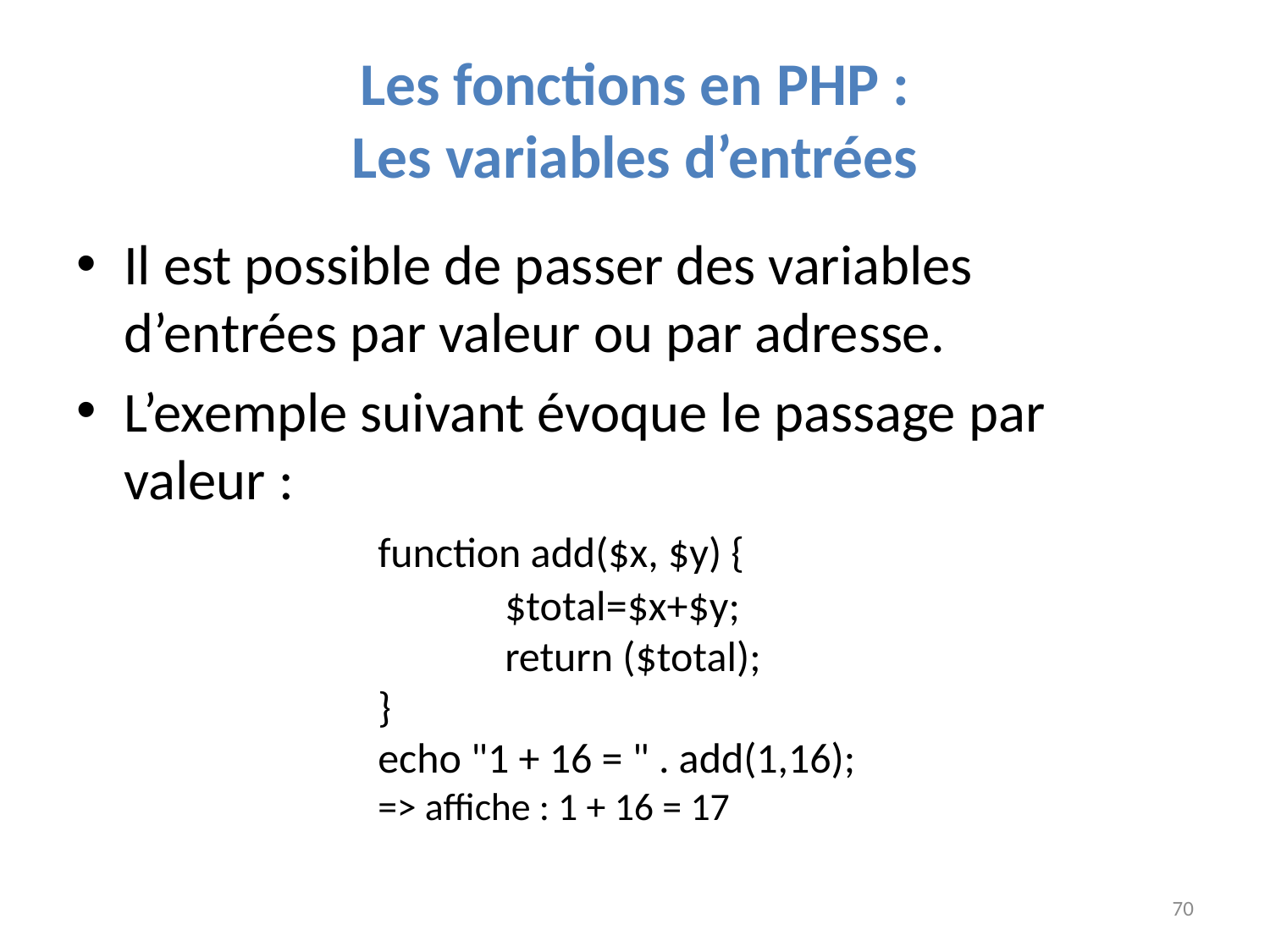

# Les fonctions en PHP : Les variables d’entrées
Il est possible de passer des variables d’entrées par valeur ou par adresse.
L’exemple suivant évoque le passage par valeur :
		function add($x, $y) {
			$total=$x+$y;
			return ($total);
		}
		echo "1 + 16 = " . add(1,16);
		=> affiche : 1 + 16 = 17
70